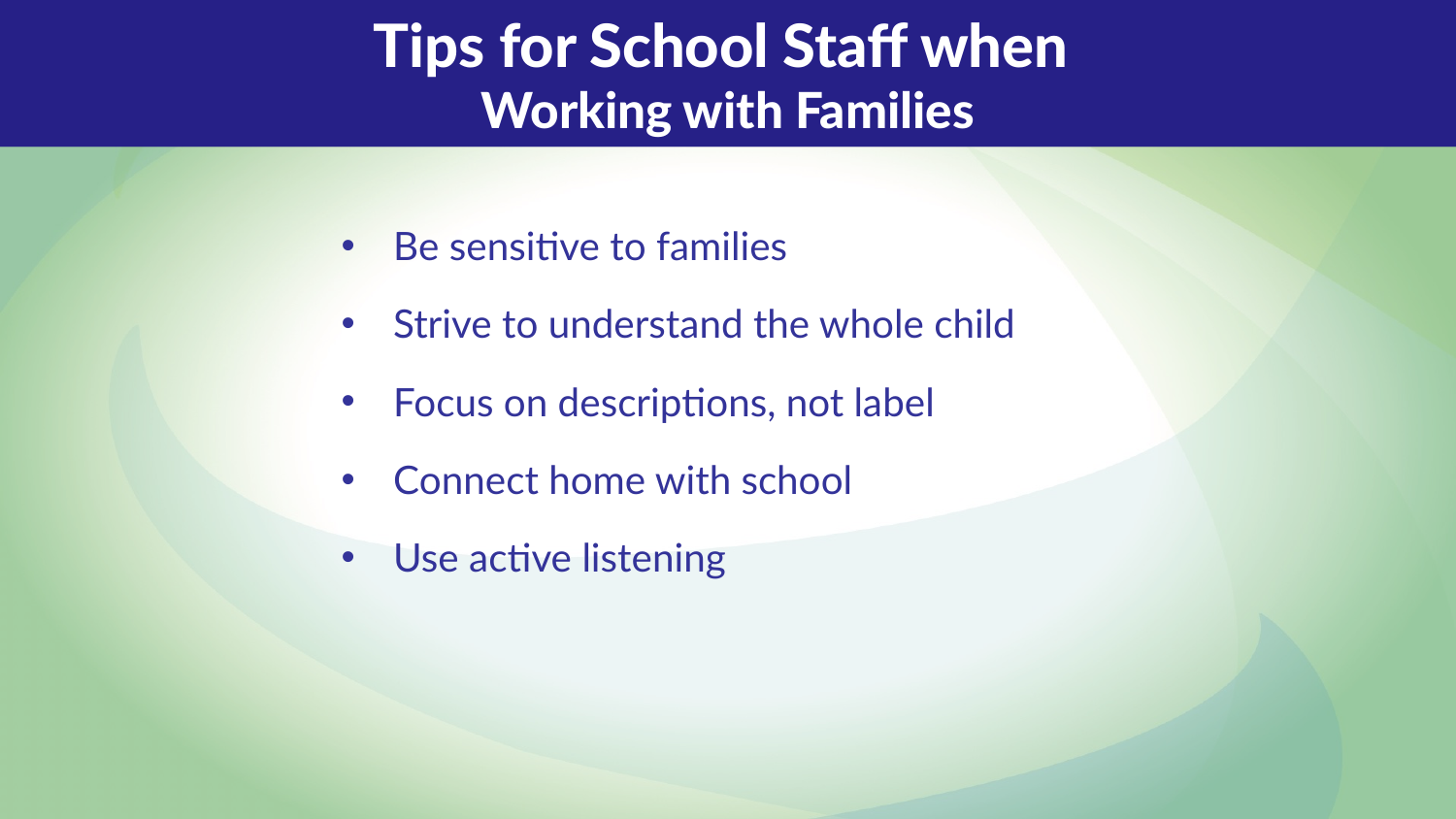

Tips for School Staff when
Working with Families
Be sensitive to families
Strive to understand the whole child
Focus on descriptions, not label
Connect home with school
Use active listening